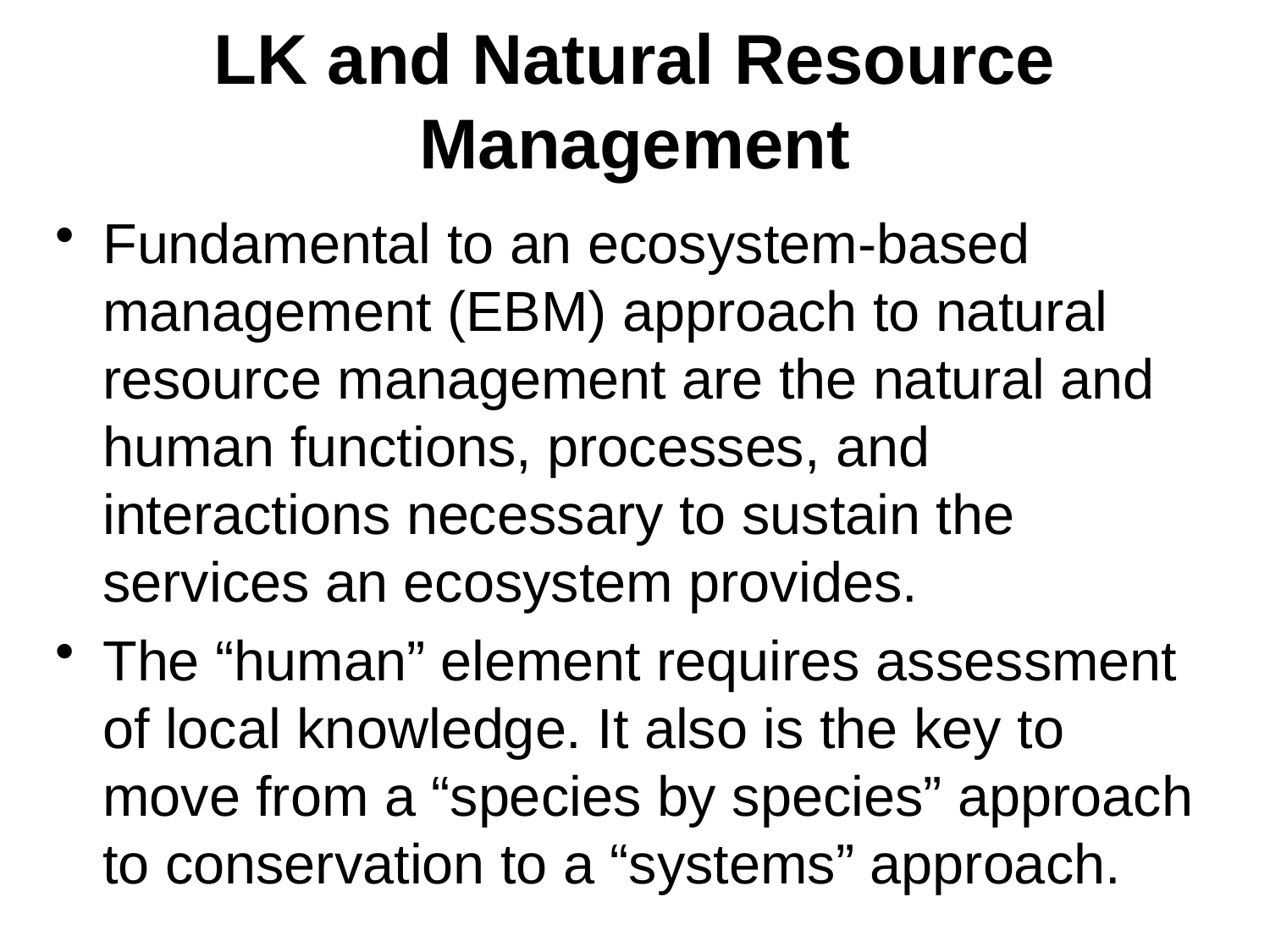

# LK and Natural Resource Management
Fundamental to an ecosystem-based management (EBM) approach to natural resource management are the natural and human functions, processes, and interactions necessary to sustain the services an ecosystem provides.
The “human” element requires assessment of local knowledge. It also is the key to move from a “species by species” approach to conservation to a “systems” approach.